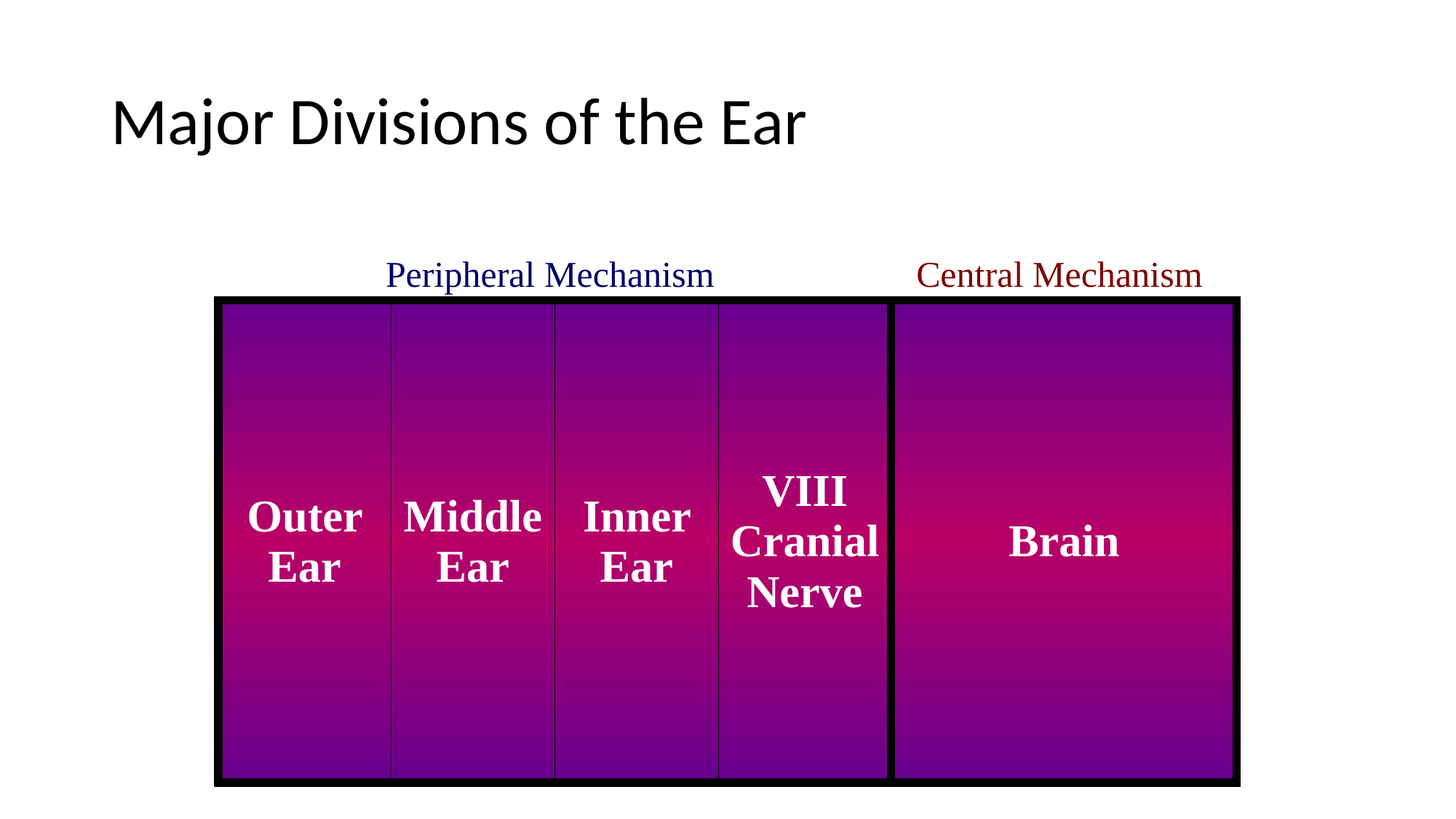

# Major Divisions of the Ear
Peripheral Mechanism
Central Mechanism
| Outer Ear | Middle Ear | Inner Ear | VIII Cranial Nerve | Brain |
| --- | --- | --- | --- | --- |